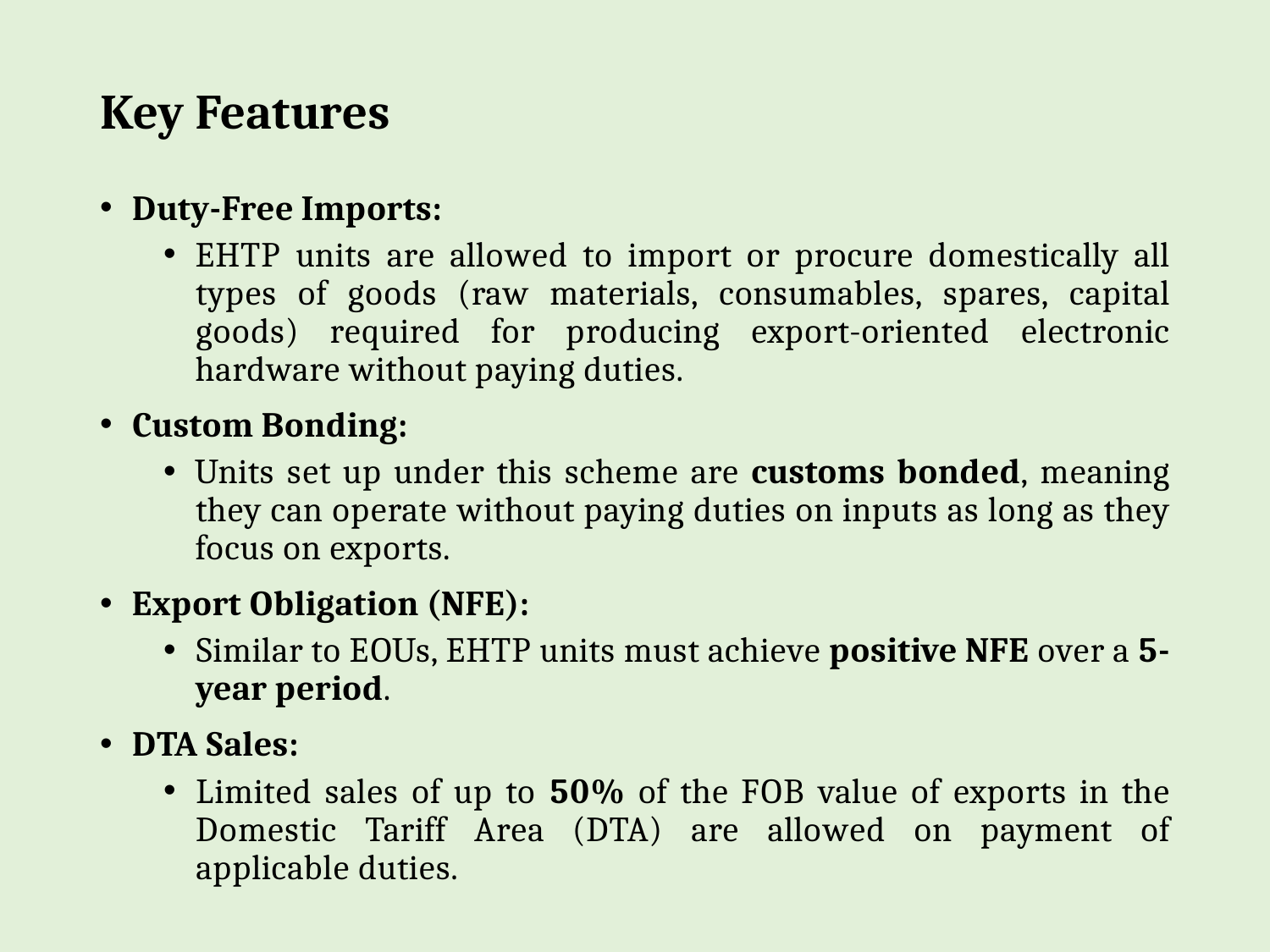

# Key Features
Duty-Free Imports:
EHTP units are allowed to import or procure domestically all types of goods (raw materials, consumables, spares, capital goods) required for producing export-oriented electronic hardware without paying duties.
Custom Bonding:
Units set up under this scheme are customs bonded, meaning they can operate without paying duties on inputs as long as they focus on exports.
Export Obligation (NFE):
Similar to EOUs, EHTP units must achieve positive NFE over a 5-year period.
DTA Sales:
Limited sales of up to 50% of the FOB value of exports in the Domestic Tariff Area (DTA) are allowed on payment of applicable duties.